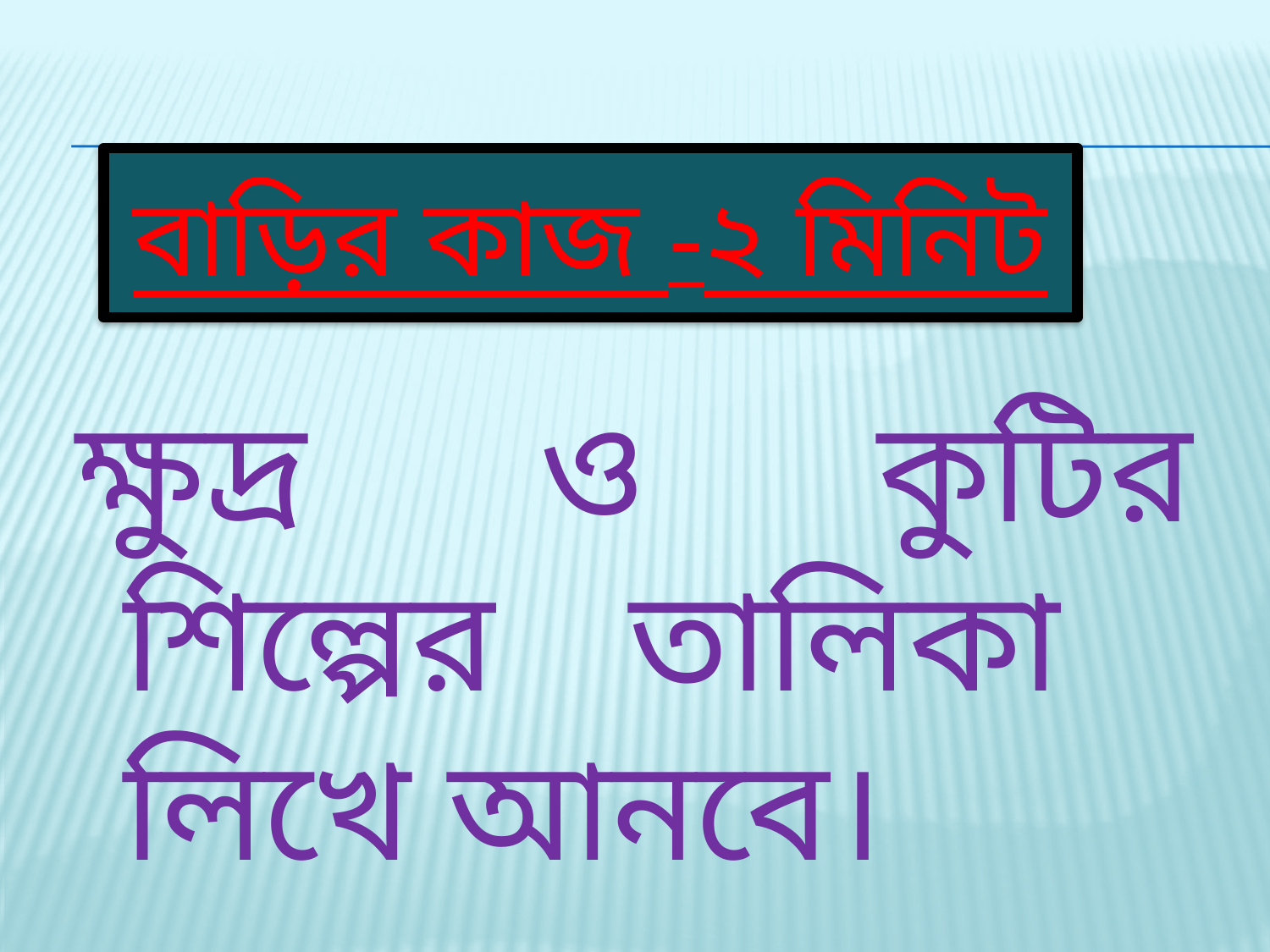

# বাড়ির কাজ -২ মিনিট
ক্ষুদ্র ও কুটির শিল্পের তালিকা  লিখে আনবে।